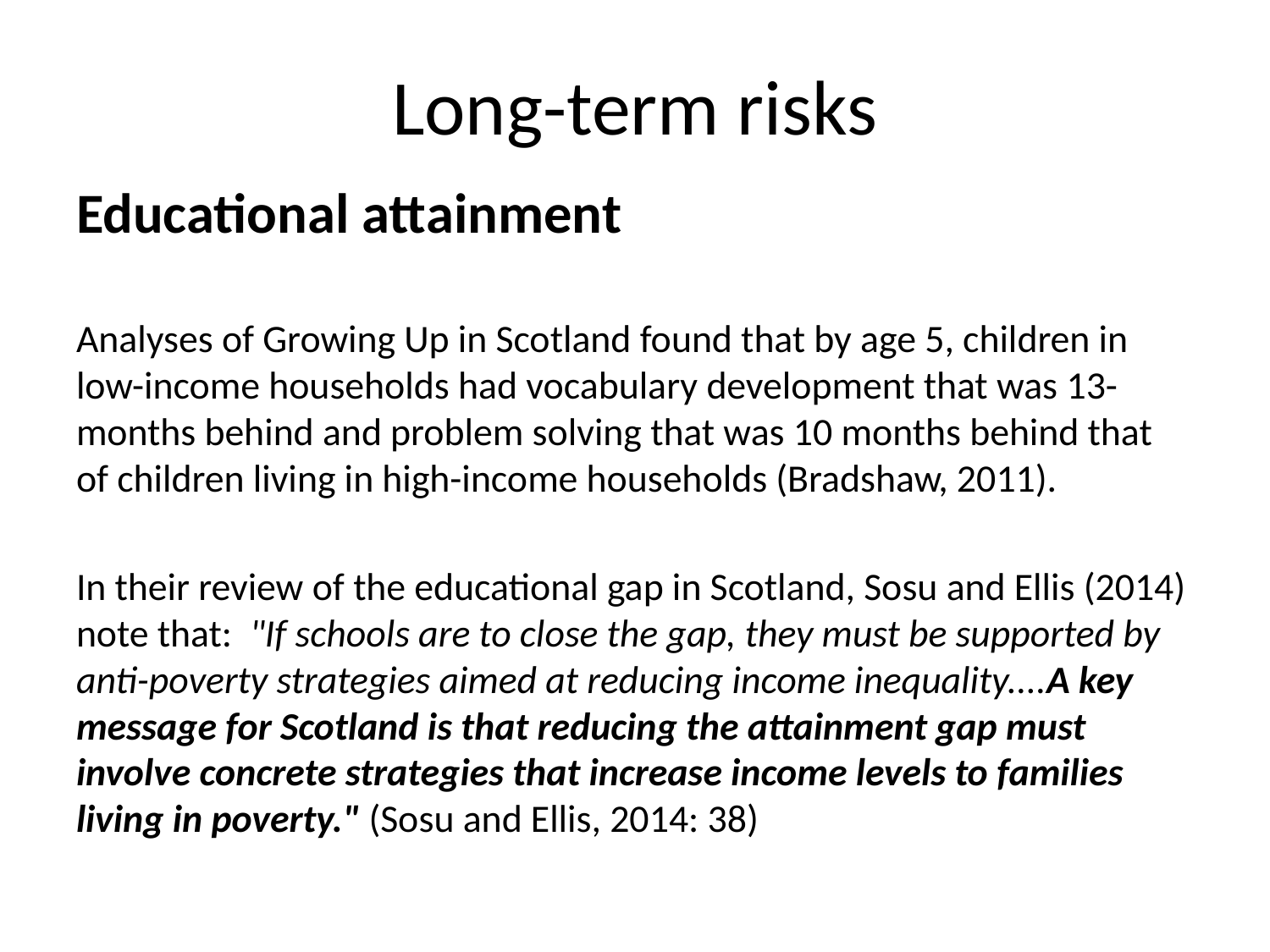

# Long-term risks
Educational attainment

Analyses of Growing Up in Scotland found that by age 5, children in low-income households had vocabulary development that was 13-months behind and problem solving that was 10 months behind that of children living in high-income households (Bradshaw, 2011).

In their review of the educational gap in Scotland, Sosu and Ellis (2014) note that:  "If schools are to close the gap, they must be supported by anti-poverty strategies aimed at reducing income inequality....A key message for Scotland is that reducing the attainment gap must involve concrete strategies that increase income levels to families living in poverty." (Sosu and Ellis, 2014: 38)